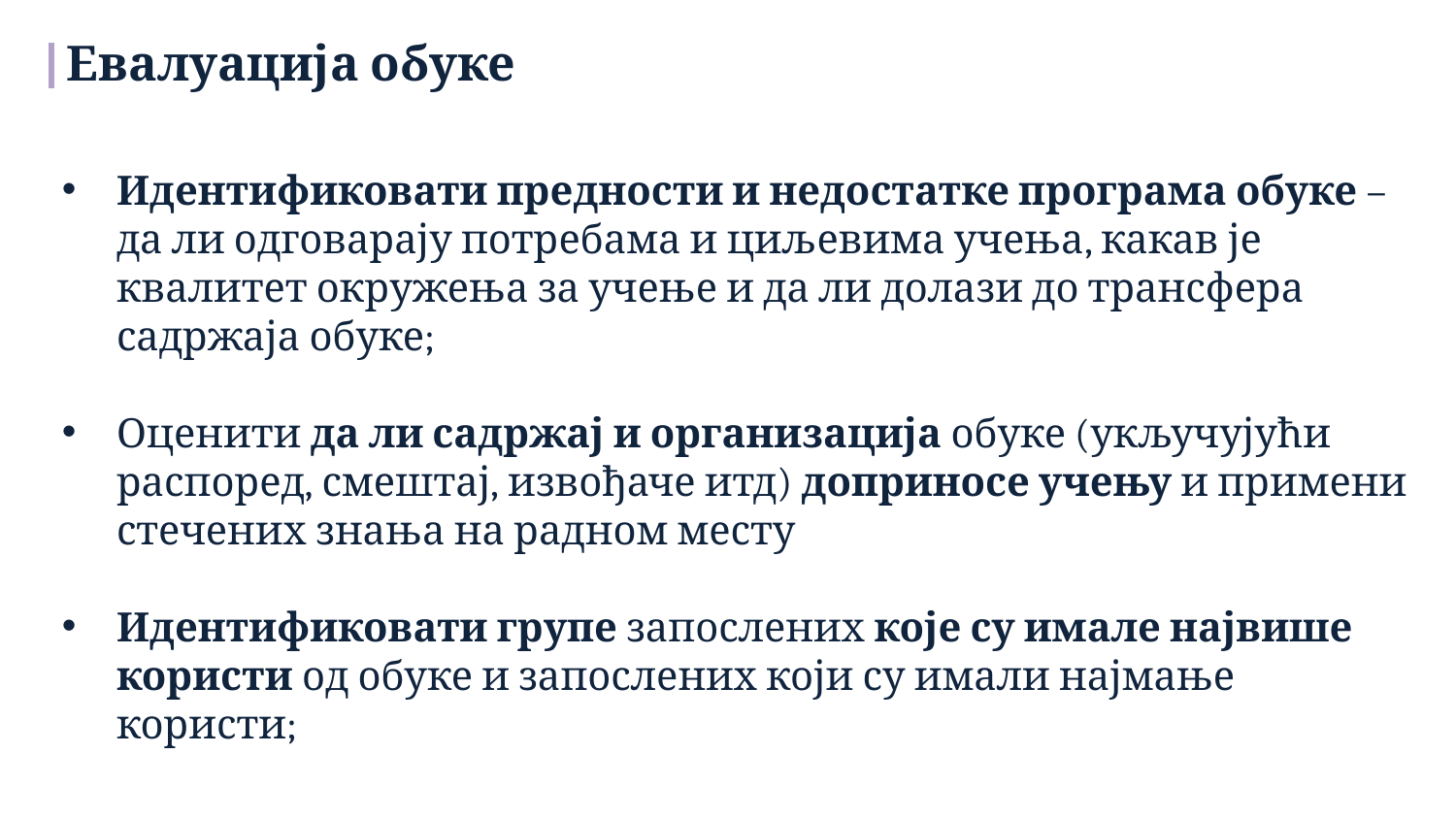

Евалуација обуке

Идентификовати предности и недостатке програма обуке – да ли одговарају потребама и циљевима учења, какав је квалитет окружења за учење и да ли долази до трансфера садржаја обуке;

Оценити да ли садржај и организација обуке (укључујући распоред, смештај, извођаче итд) доприносе учењу и примени стечених знања на радном месту

Идентификовати групе запослених које су имале највише користи од обуке и запослених који су имали најмање користи;